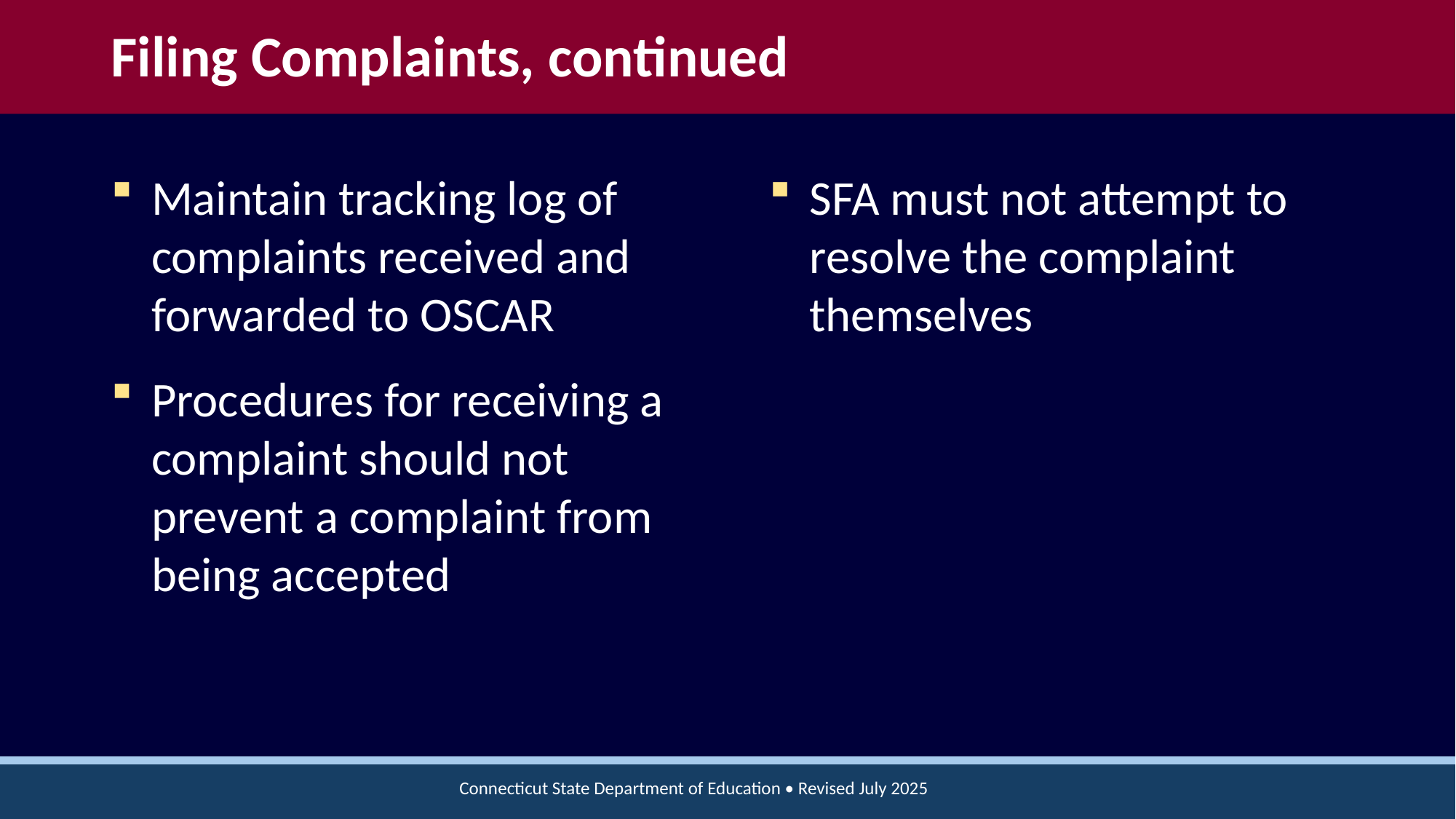

# Filing Complaints, continued
Maintain tracking log of complaints received and forwarded to OSCAR
Procedures for receiving a complaint should not prevent a complaint from being accepted

SFA must not attempt to resolve the complaint themselves

Connecticut State Department of Education • Revised July 2025